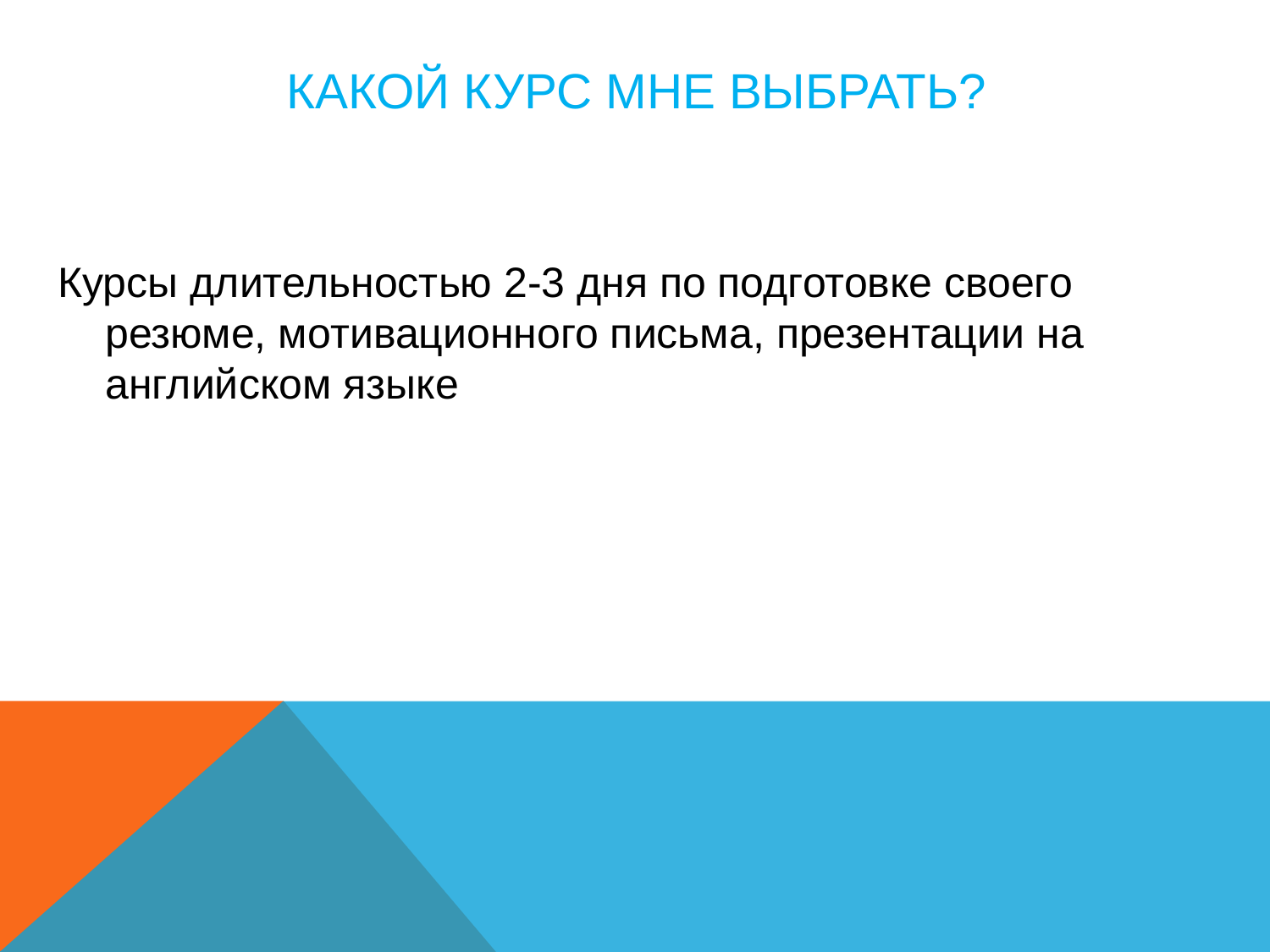

# Какой курс мне выбрать?

Курсы длительностью 2-3 дня по подготовке своего резюме, мотивационного письма, презентации на английском языке